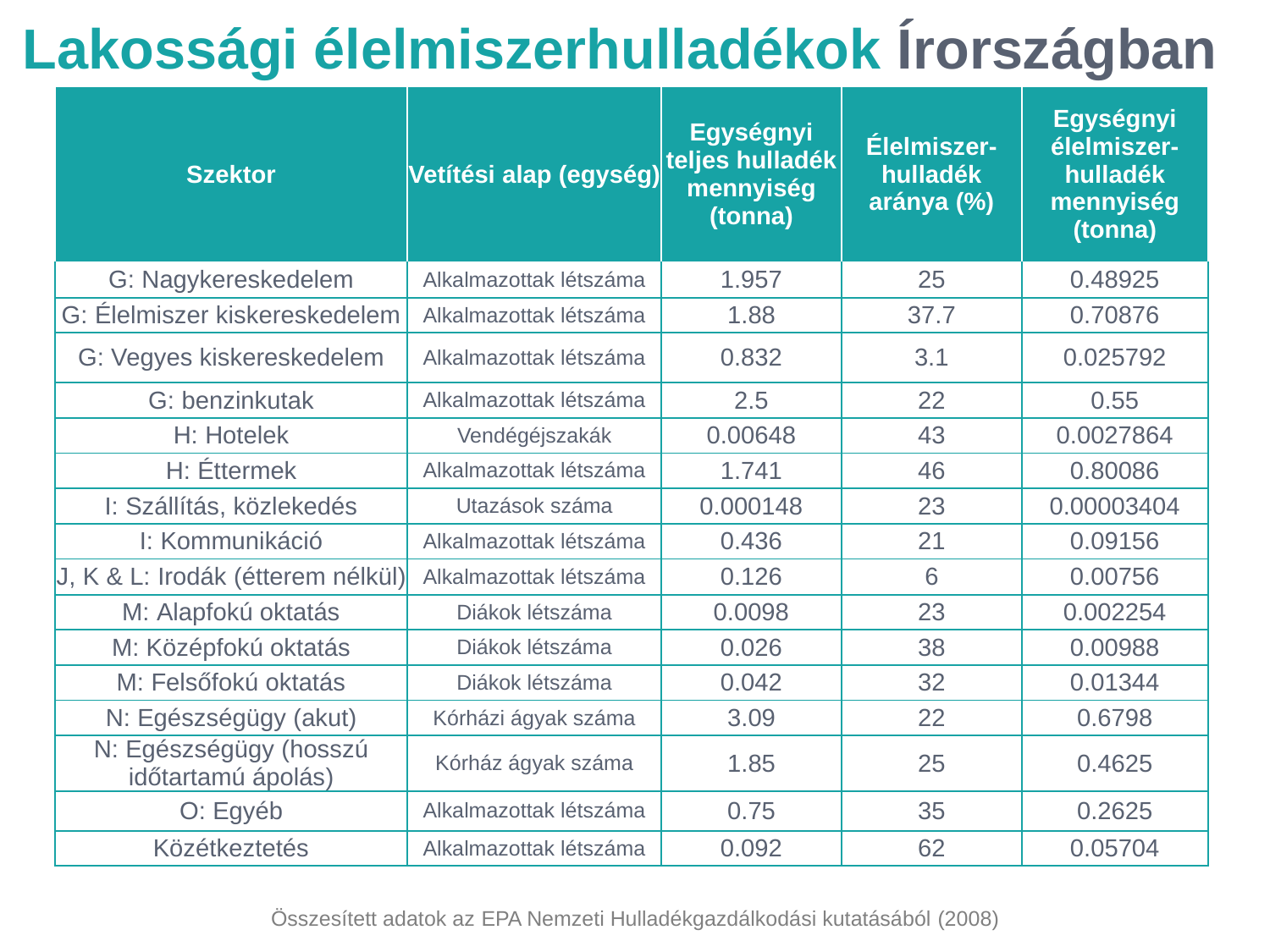

Lakossági élelmiszerhulladékok Írországban
| Szektor | Vetítési alap (egység) | Egységnyi teljes hulladék mennyiség (tonna) | Élelmiszer-hulladék aránya (%) | Egységnyi élelmiszer- hulladék mennyiség (tonna) |
| --- | --- | --- | --- | --- |
| G: Nagykereskedelem | Alkalmazottak létszáma | 1.957 | 25 | 0.48925 |
| G: Élelmiszer kiskereskedelem | Alkalmazottak létszáma | 1.88 | 37.7 | 0.70876 |
| G: Vegyes kiskereskedelem | Alkalmazottak létszáma | 0.832 | 3.1 | 0.025792 |
| G: benzinkutak | Alkalmazottak létszáma | 2.5 | 22 | 0.55 |
| H: Hotelek | Vendégéjszakák | 0.00648 | 43 | 0.0027864 |
| H: Éttermek | Alkalmazottak létszáma | 1.741 | 46 | 0.80086 |
| I: Szállítás, közlekedés | Utazások száma | 0.000148 | 23 | 0.00003404 |
| I: Kommunikáció | Alkalmazottak létszáma | 0.436 | 21 | 0.09156 |
| J, K & L: Irodák (étterem nélkül) | Alkalmazottak létszáma | 0.126 | 6 | 0.00756 |
| M: Alapfokú oktatás | Diákok létszáma | 0.0098 | 23 | 0.002254 |
| M: Középfokú oktatás | Diákok létszáma | 0.026 | 38 | 0.00988 |
| M: Felsőfokú oktatás | Diákok létszáma | 0.042 | 32 | 0.01344 |
| N: Egészségügy (akut) | Kórházi ágyak száma | 3.09 | 22 | 0.6798 |
| N: Egészségügy (hosszú időtartamú ápolás) | Kórház ágyak száma | 1.85 | 25 | 0.4625 |
| O: Egyéb | Alkalmazottak létszáma | 0.75 | 35 | 0.2625 |
| Közétkeztetés | Alkalmazottak létszáma | 0.092 | 62 | 0.05704 |

[unsupported chart]

Összesített adatok az EPA Nemzeti Hulladékgazdálkodási kutatásából (2008)